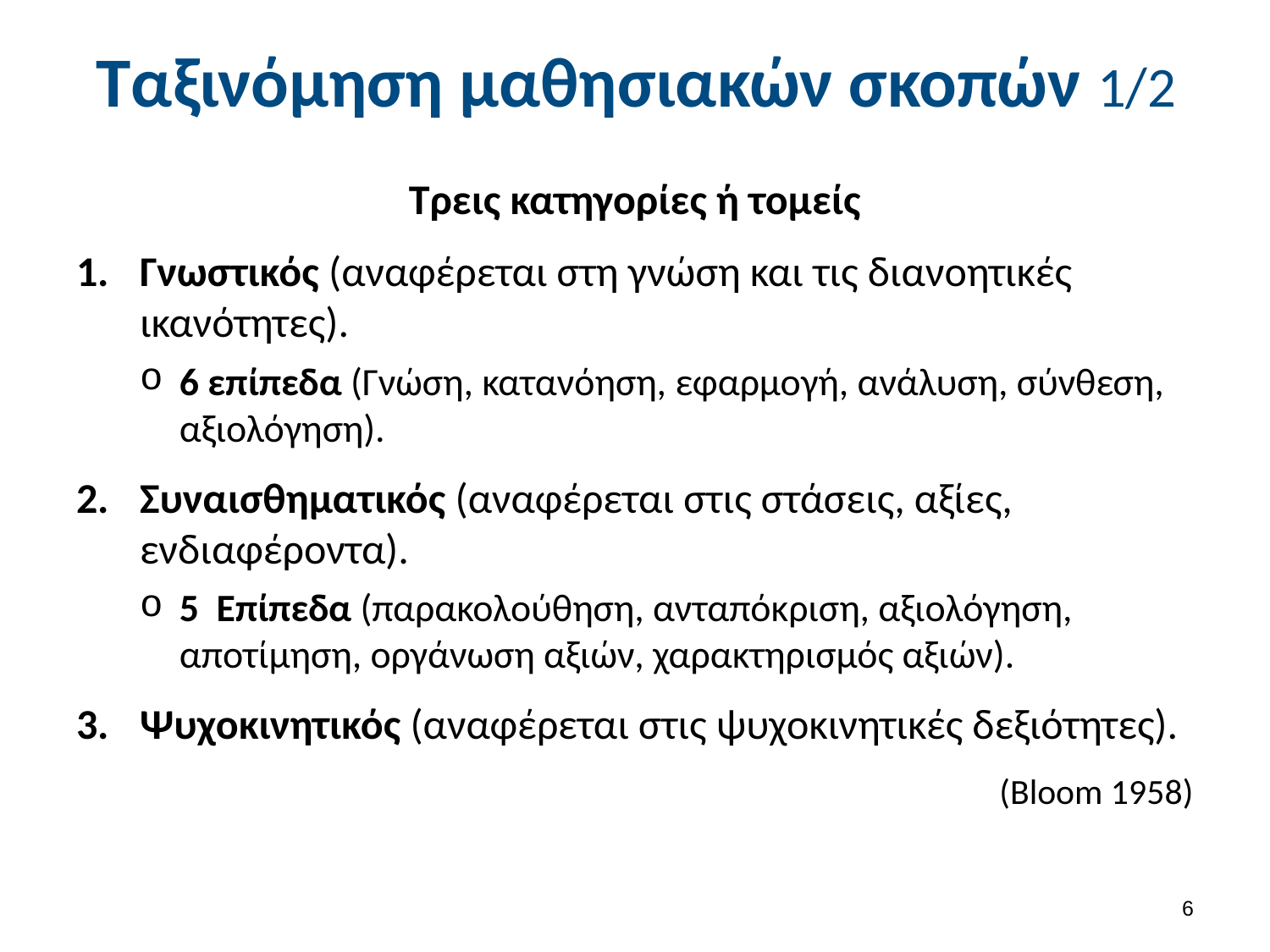

# Ταξινόμηση μαθησιακών σκοπών 1/2
Τρεις κατηγορίες ή τομείς
Γνωστικός (αναφέρεται στη γνώση και τις διανοητικές ικανότητες).
6 επίπεδα (Γνώση, κατανόηση, εφαρμογή, ανάλυση, σύνθεση, αξιολόγηση).
Συναισθηματικός (αναφέρεται στις στάσεις, αξίες, ενδιαφέροντα).
5  Επίπεδα (παρακολούθηση, ανταπόκριση, αξιολόγηση, αποτίμηση, οργάνωση αξιών, χαρακτηρισμός αξιών).
Ψυχοκινητικός (αναφέρεται στις ψυχοκινητικές δεξιότητες).
(Bloom 1958)
6